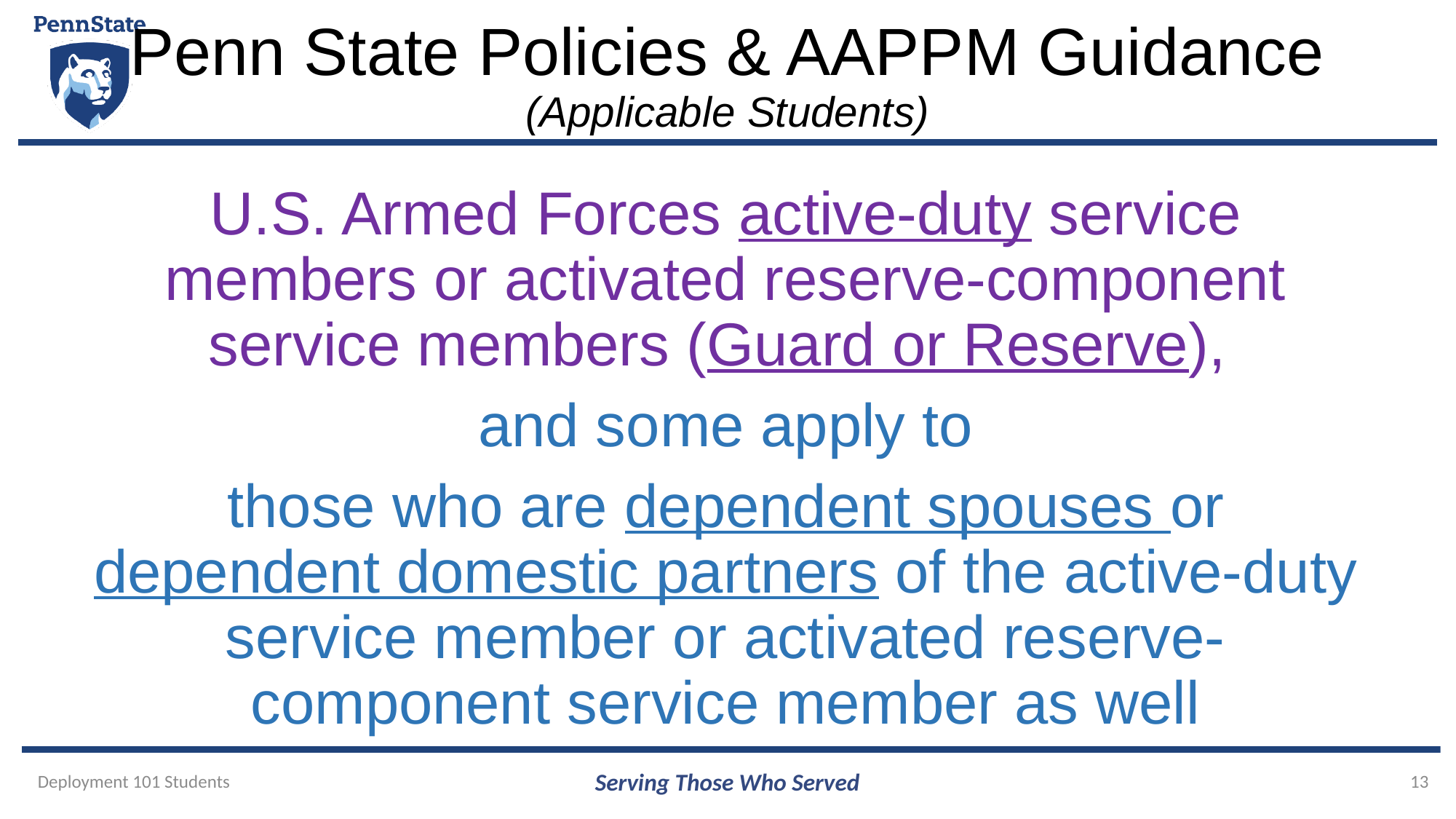

# Penn State Policies & AAPPM Guidance (Applicable Students)
U.S. Armed Forces active-duty service members or activated reserve-component service members (Guard or Reserve),
and some apply to
those who are dependent spouses or dependent domestic partners of the active-duty service member or activated reserve-component service member as well
Deployment 101 Students
Serving Those Who Served
13